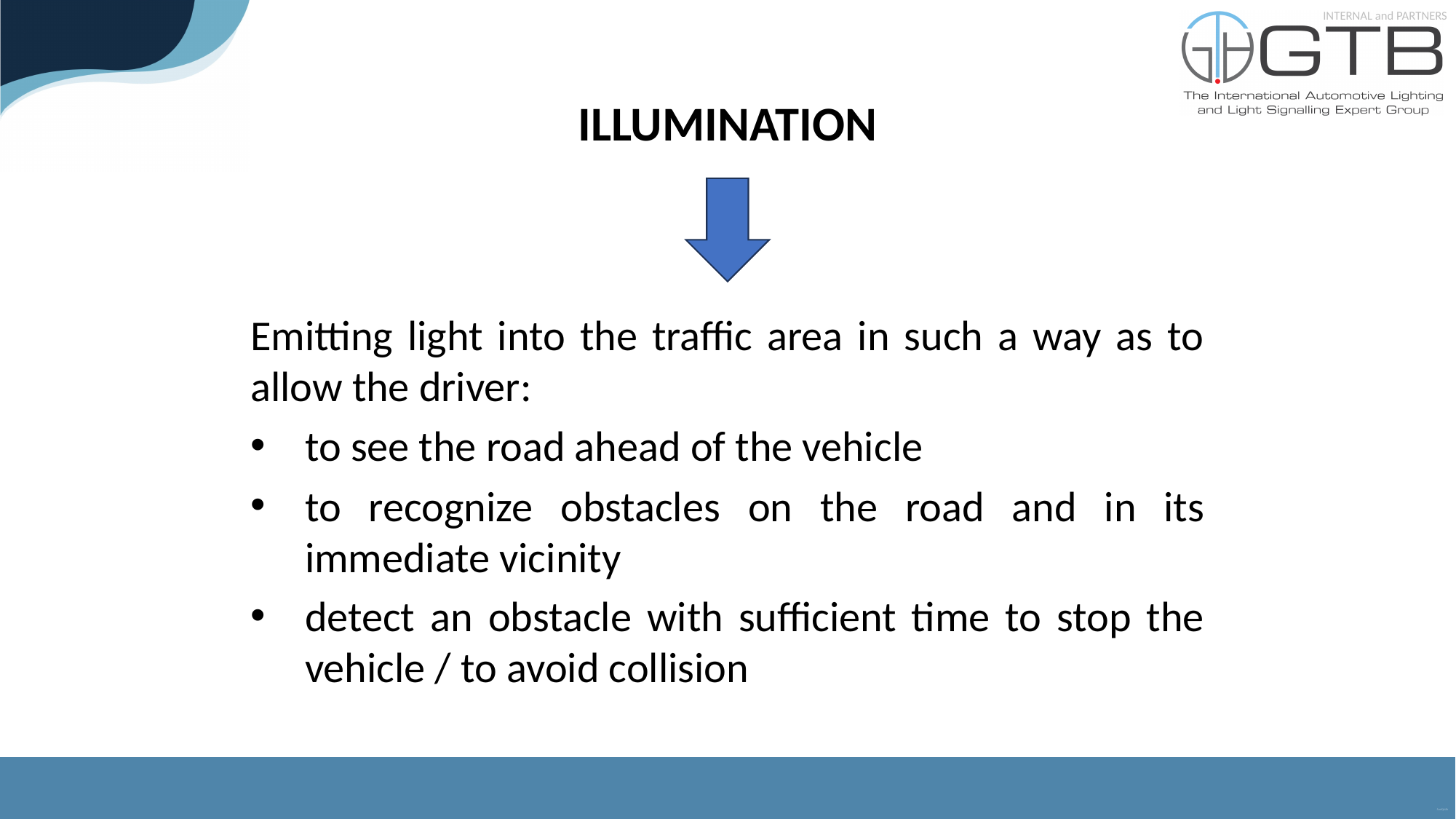

ILLUMINATION

Emitting light into the traffic area in such a way as to allow the driver:
to see the road ahead of the vehicle
to recognize obstacles on the road and in its immediate vicinity
detect an obstacle with sufficient time to stop the vehicle / to avoid collision